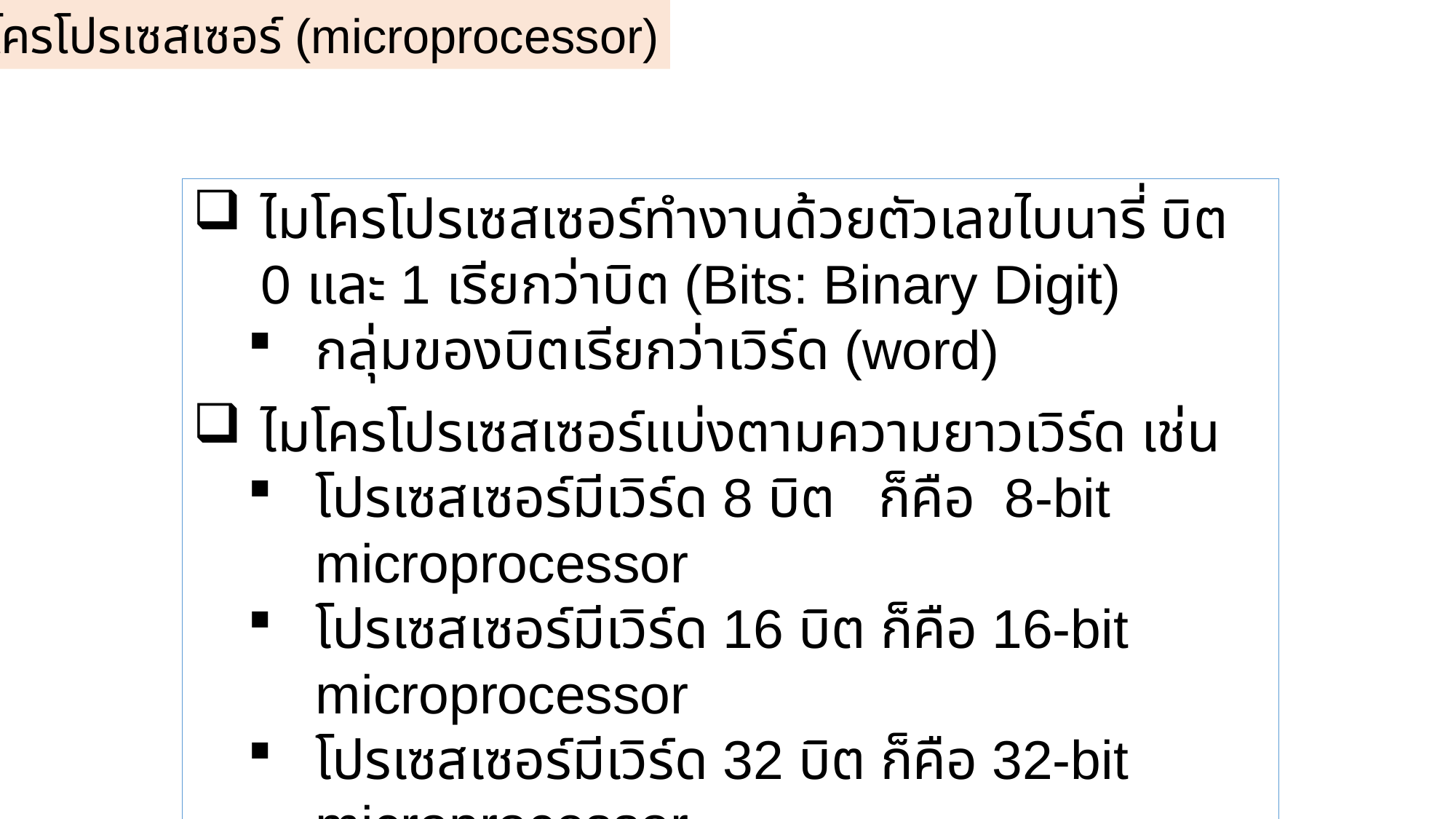

1. ไมโครโปรเซสเซอร์ (microprocessor)
ไมโครโปรเซสเซอร์ทำงานด้วยตัวเลขไบนารี่ บิต 0 และ 1 เรียกว่าบิต (Bits: Binary Digit)
กลุ่มของบิตเรียกว่าเวิร์ด (word)

ไมโครโปรเซสเซอร์แบ่งตามความยาวเวิร์ด เช่น
โปรเซสเซอร์มีเวิร์ด 8 บิต   ก็คือ  8-bit microprocessor
โปรเซสเซอร์มีเวิร์ด 16 บิต ก็คือ 16-bit microprocessor
โปรเซสเซอร์มีเวิร์ด 32 บิต ก็คือ 32-bit microprocessor